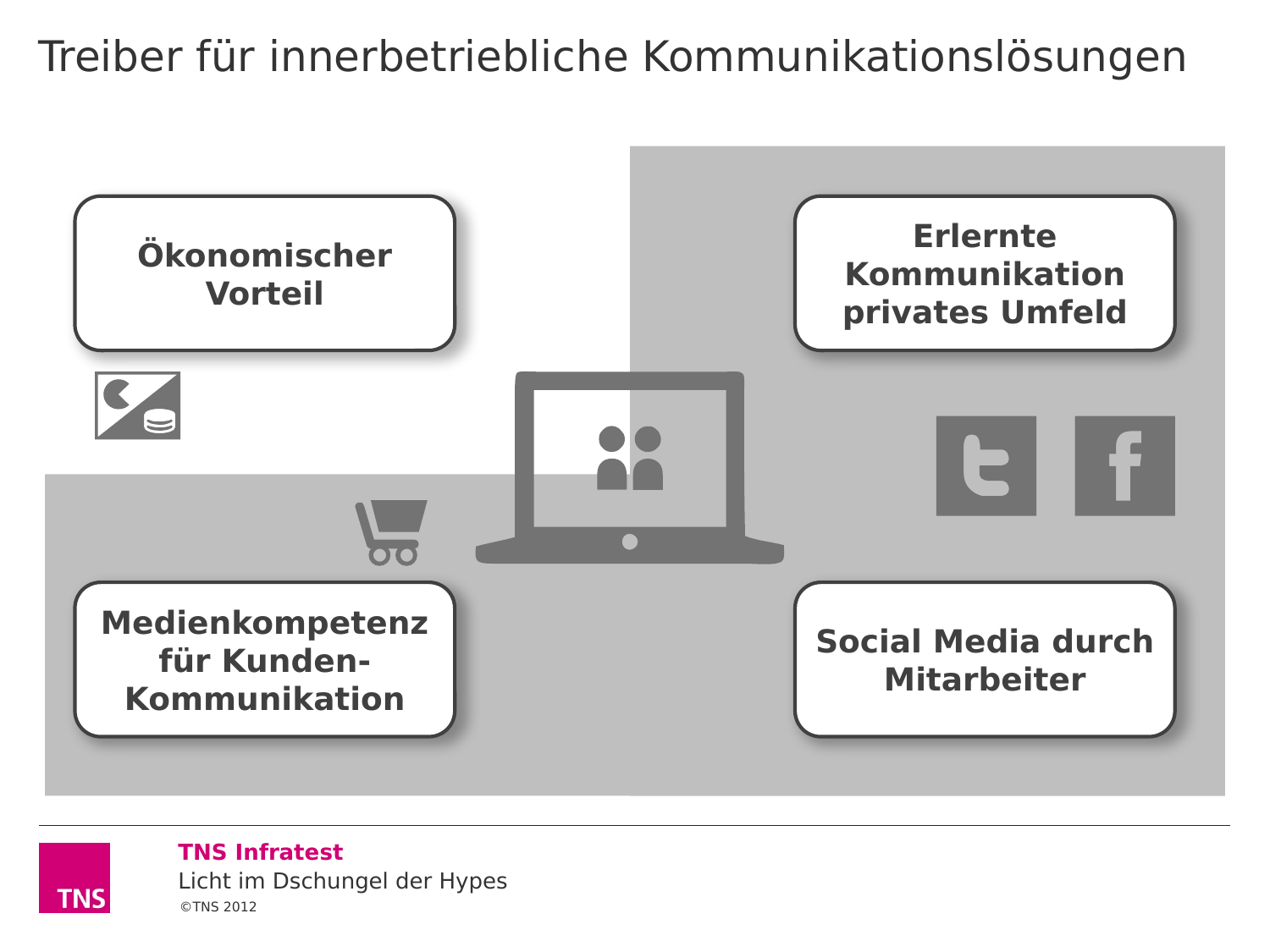

# Treiber für innerbetriebliche Kommunikationslösungen

Erlernte Kommunikation privates Umfeld

Ökonomischer Vorteil

Medienkompetenz für Kunden-Kommunikation
Social Media durch Mitarbeiter
Licht im Dschungel der Hypes